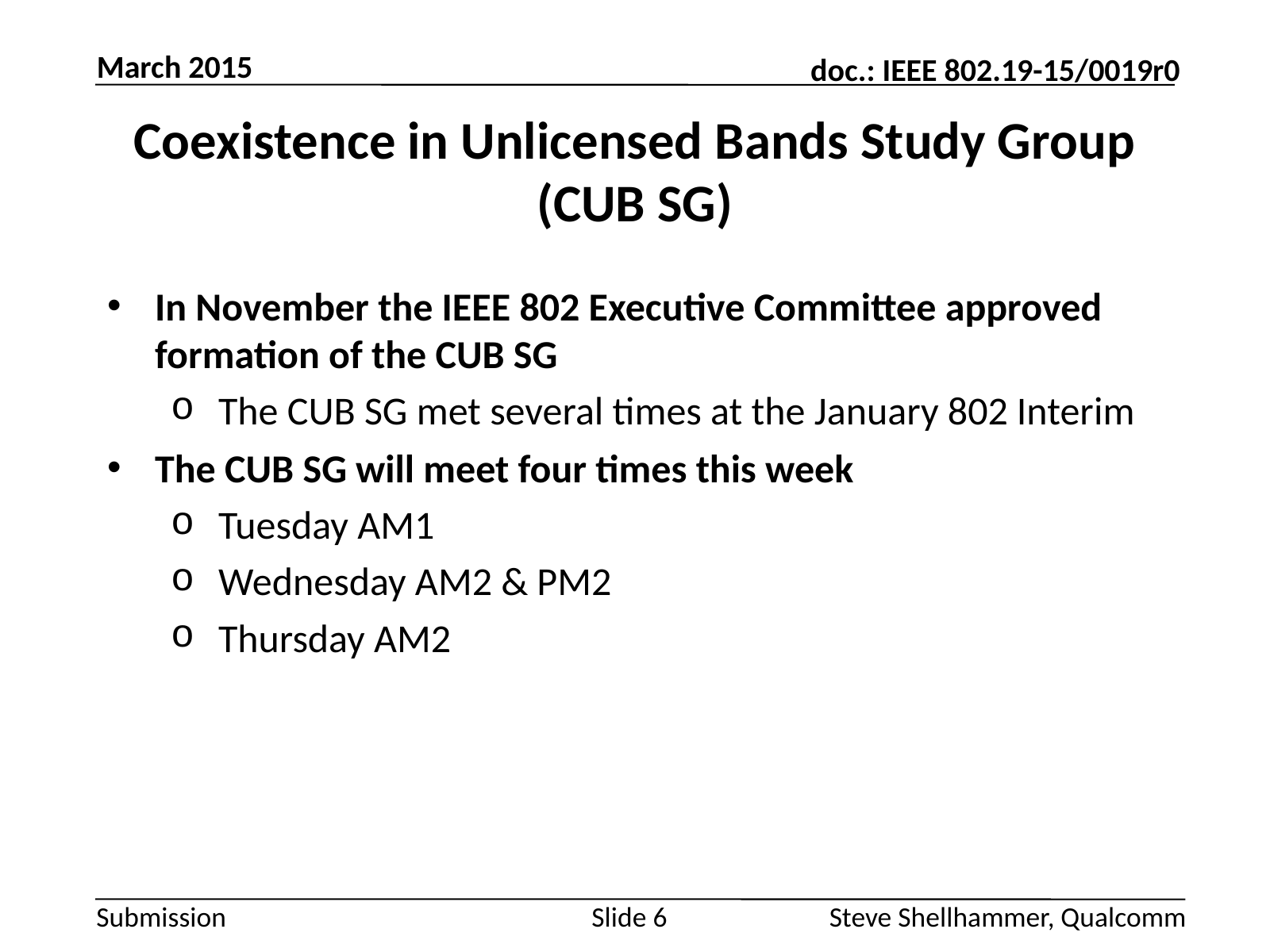

March 2015
# Coexistence in Unlicensed Bands Study Group (CUB SG)
In November the IEEE 802 Executive Committee approved formation of the CUB SG
The CUB SG met several times at the January 802 Interim
The CUB SG will meet four times this week
Tuesday AM1
Wednesday AM2 & PM2
Thursday AM2
Slide 6
Steve Shellhammer, Qualcomm